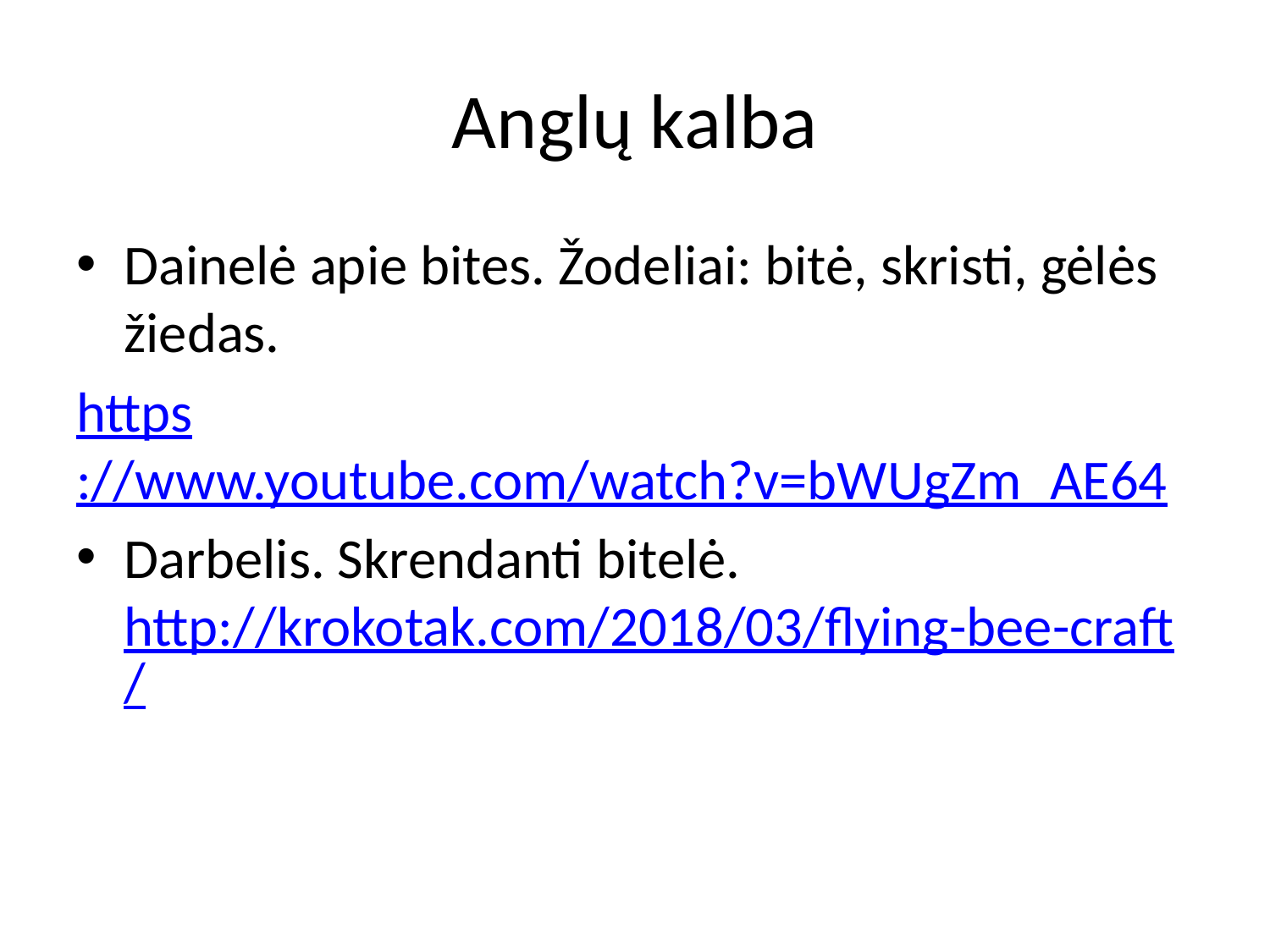

# Anglų kalba
Dainelė apie bites. Žodeliai: bitė, skristi, gėlės žiedas.
https://www.youtube.com/watch?v=bWUgZm_AE64
Darbelis. Skrendanti bitelė. http://krokotak.com/2018/03/flying-bee-craft/